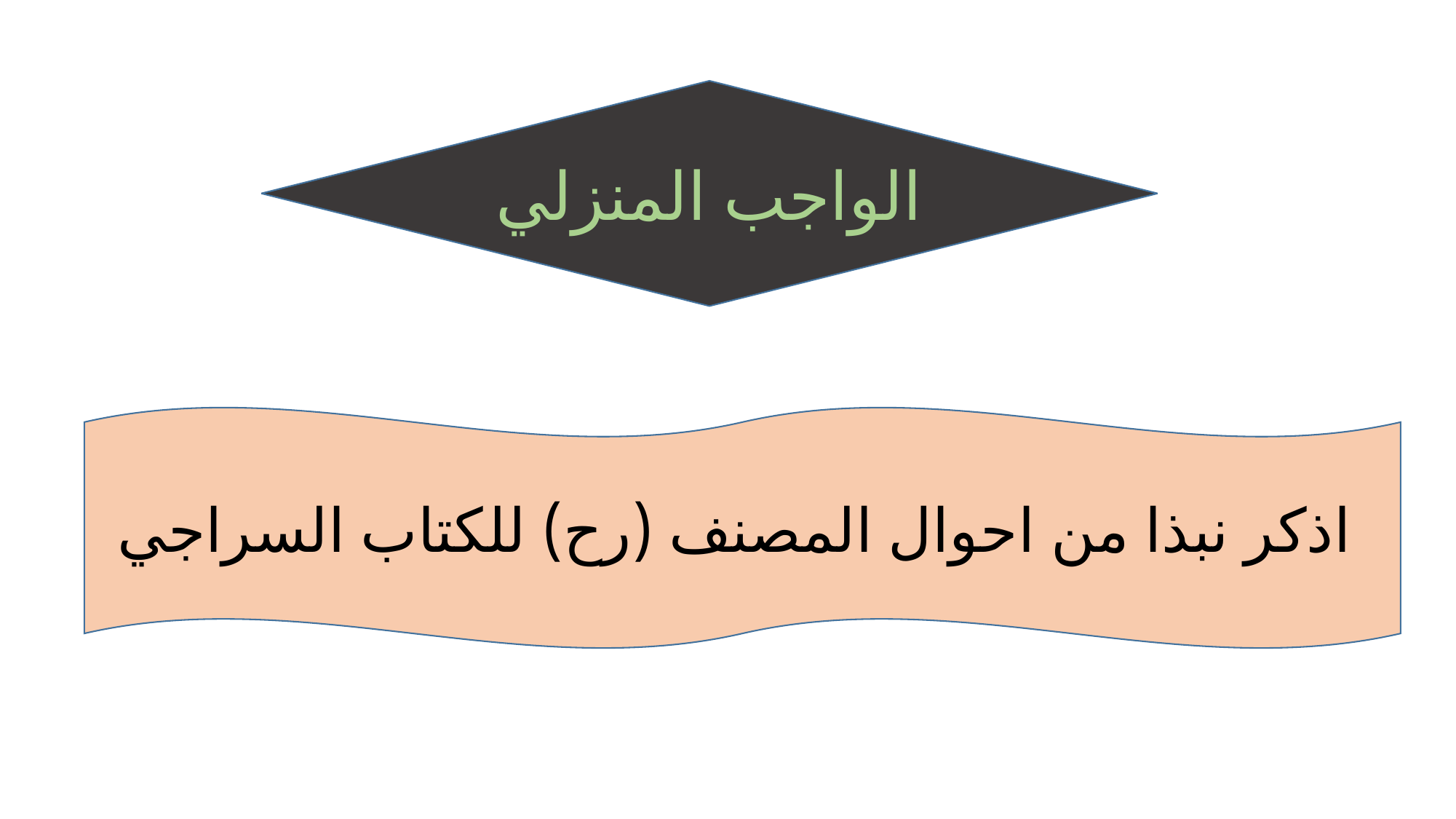

الواجب المنزلي
اذكر نبذا من احوال المصنف (رح) للكتاب السراجي